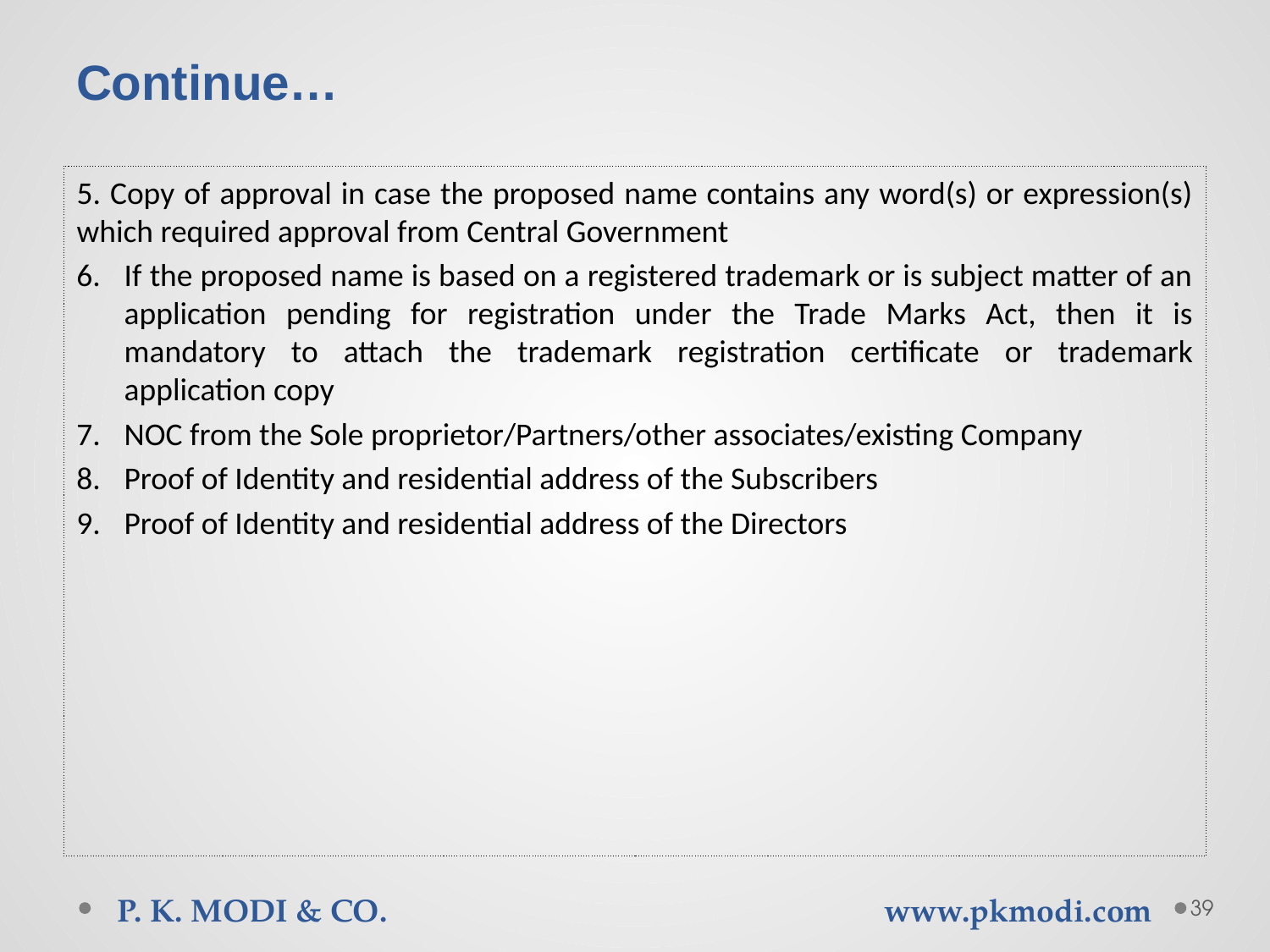

# Continue…
5. Copy of approval in case the proposed name contains any word(s) or expression(s) which required approval from Central Government
If the proposed name is based on a registered trademark or is subject matter of an application pending for registration under the Trade Marks Act, then it is mandatory to attach the trademark registration certificate or trademark application copy
NOC from the Sole proprietor/Partners/other associates/existing Company
Proof of Identity and residential address of the Subscribers
Proof of Identity and residential address of the Directors

39
P. K. MODI & CO.
www.pkmodi.com